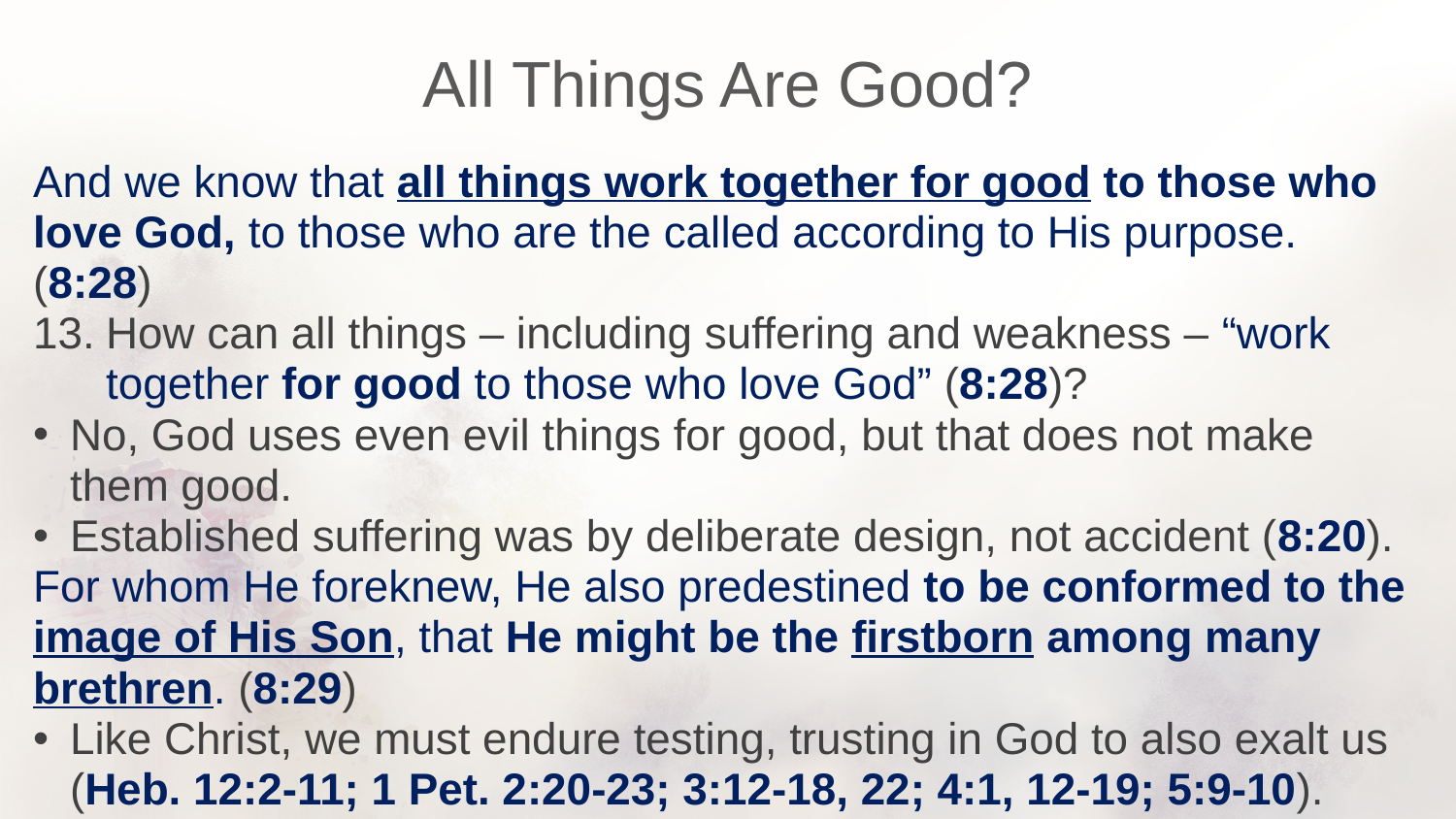

# All Things Are Good?
And we know that all things work together for good to those who love God, to those who are the called according to His purpose. (8:28)
How can all things – including suffering and weakness – “work together for good to those who love God” (8:28)?
No, God uses even evil things for good, but that does not make them good.
Established suffering was by deliberate design, not accident (8:20).
For whom He foreknew, He also predestined to be conformed to the image of His Son, that He might be the firstborn among many brethren. (8:29)
Like Christ, we must endure testing, trusting in God to also exalt us (Heb. 12:2-11; 1 Pet. 2:20-23; 3:12-18, 22; 4:1, 12-19; 5:9-10).
If Christ could not bypass suffering (Mat. 26:38-46), why us?
Enduring suffering teaches patience & wisdom, while purifying us, which should produce conscious joy (5:3; James 1:2-9; Exo. 1:12; 2 Cor. 4:17).